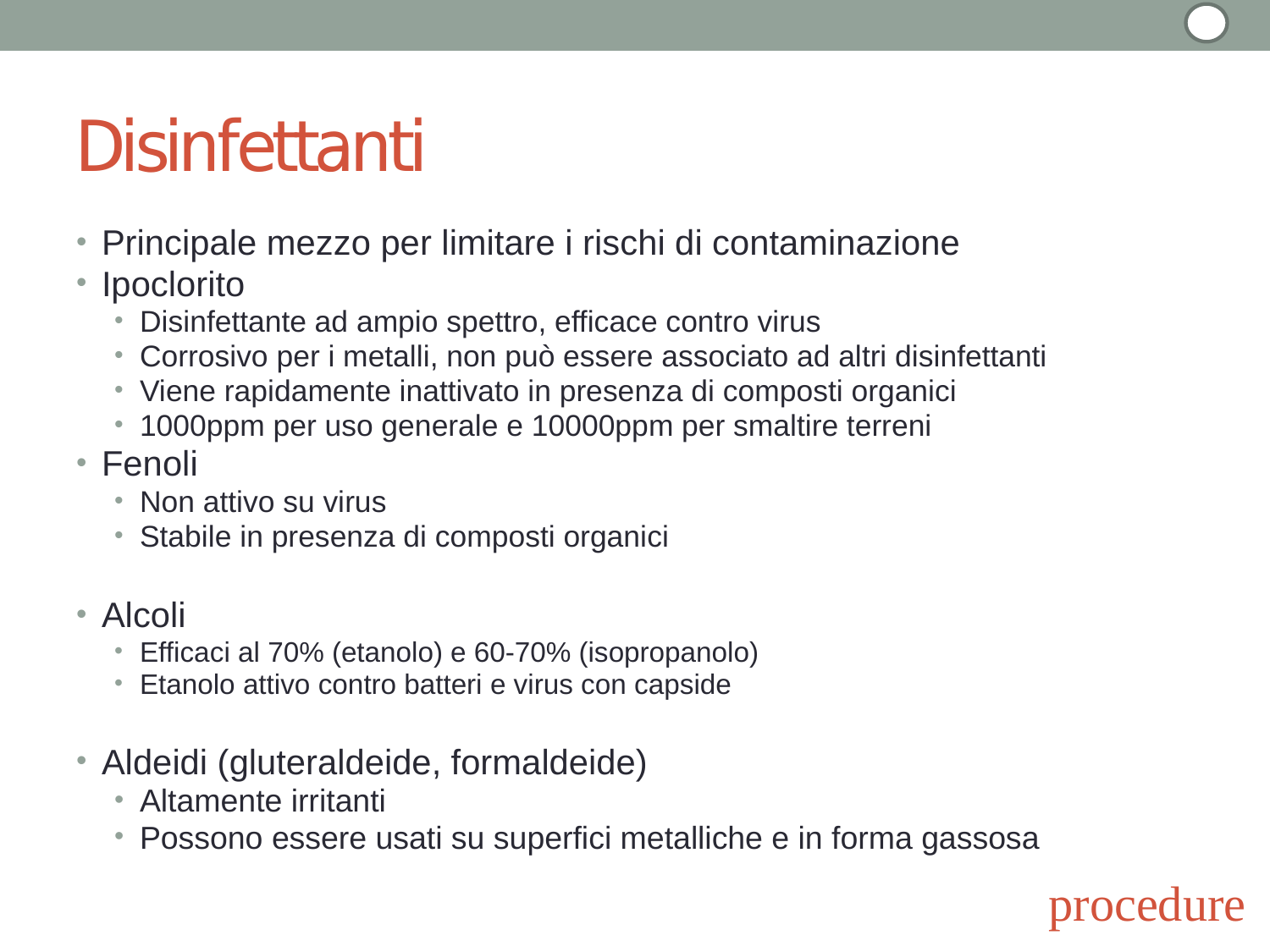

# Disinfettanti
Principale mezzo per limitare i rischi di contaminazione
Ipoclorito
Disinfettante ad ampio spettro, efficace contro virus
Corrosivo per i metalli, non può essere associato ad altri disinfettanti
Viene rapidamente inattivato in presenza di composti organici
1000ppm per uso generale e 10000ppm per smaltire terreni
Fenoli
Non attivo su virus
Stabile in presenza di composti organici

Alcoli
Efficaci al 70% (etanolo) e 60-70% (isopropanolo)
Etanolo attivo contro batteri e virus con capside

Aldeidi (gluteraldeide, formaldeide)
Altamente irritanti
Possono essere usati su superfici metalliche e in forma gassosa
procedure